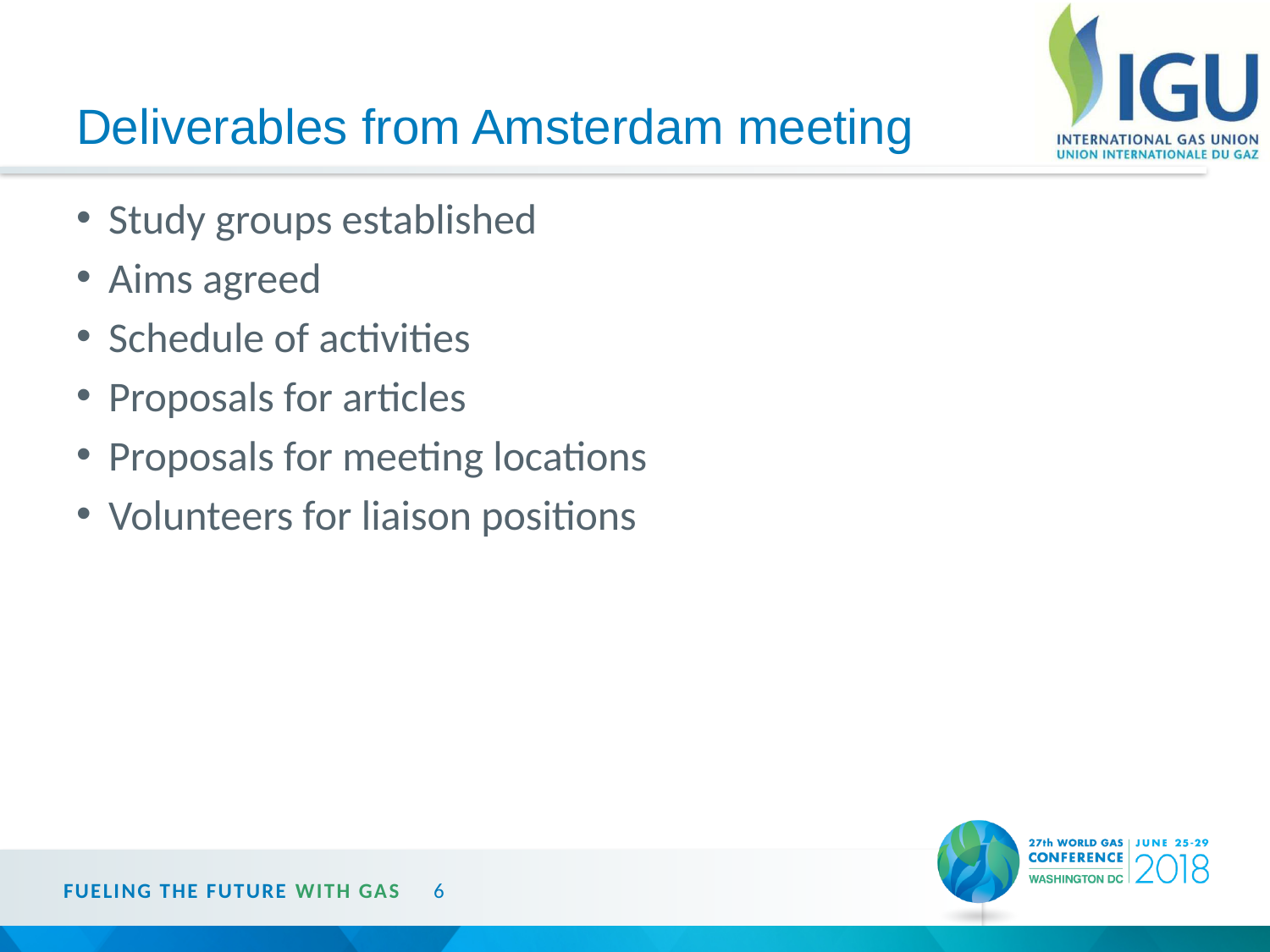

# Deliverables from Amsterdam meeting
Study groups established
Aims agreed
Schedule of activities
Proposals for articles
Proposals for meeting locations
Volunteers for liaison positions

FUELING THE FUTURE WITH GAS
6